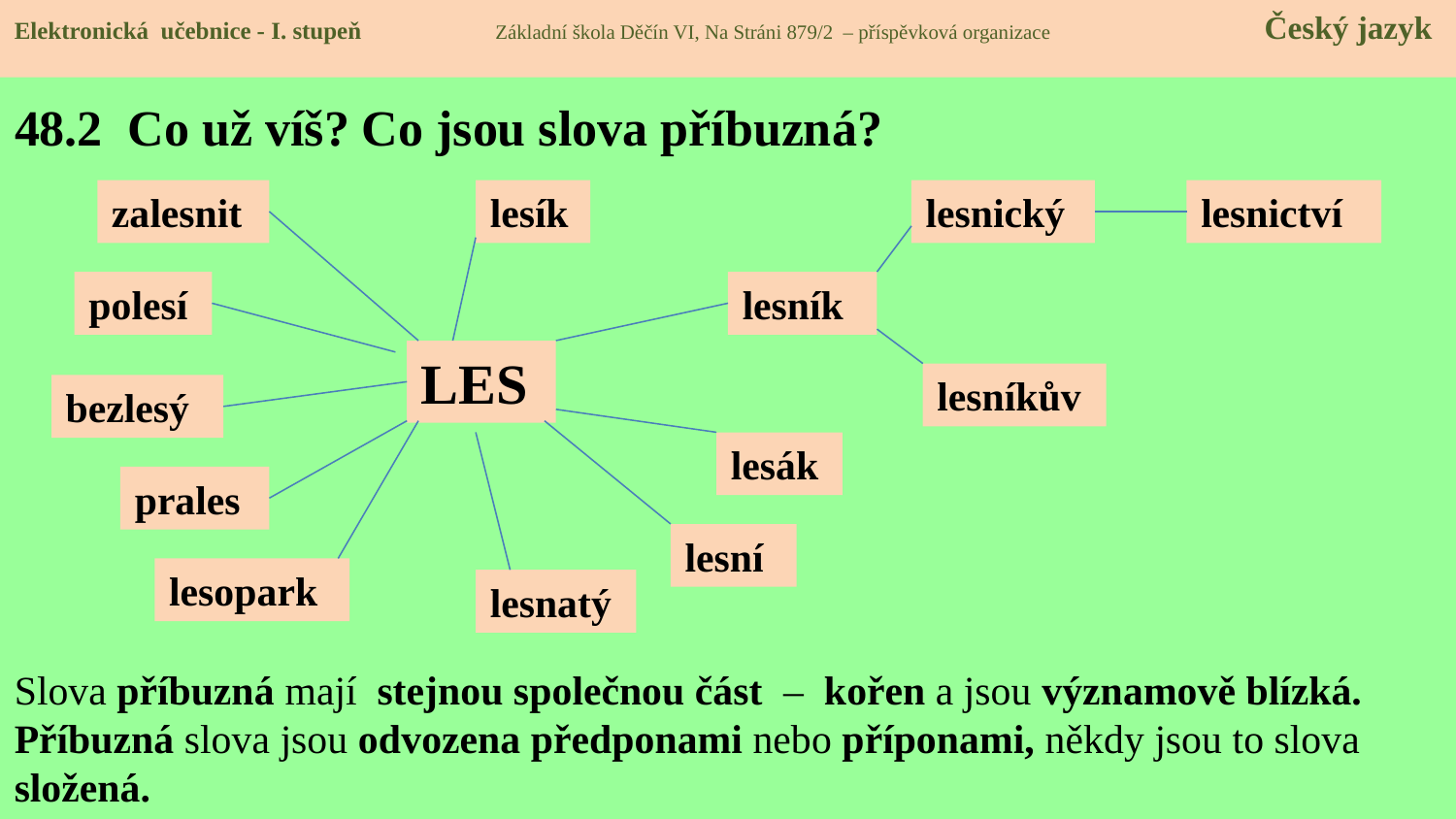

Elektronická  učebnice - I. stupeň                      Základní škola Děčín VI, Na Stráni 879/2  – příspěvková organizace                                          Český jazyk

# 48.2  Co už víš? Co jsou slova příbuzná?
zalesnit
lesík
lesnický
lesnictví
polesí
lesník
LES
lesníkův
bezlesý
lesák
prales
lesní
lesopark
lesnatý
Slova příbuzná mají  stejnou společnou část  –  kořen a jsou významově blízká. Příbuzná slova jsou odvozena předponami nebo příponami, někdy jsou to slova složená.